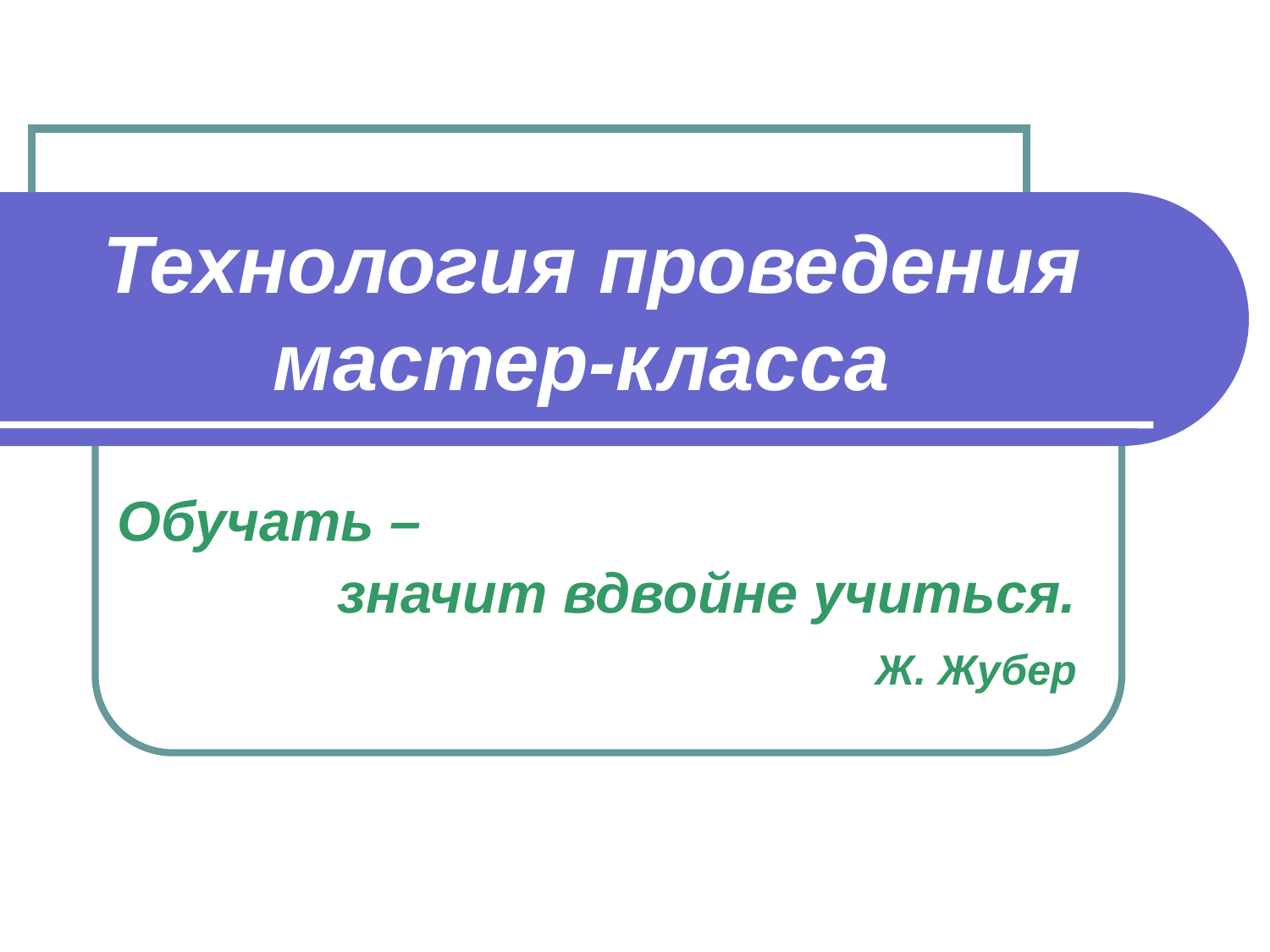

# Технология проведения мастер-класса
Обучать –
значит вдвойне учиться.
Ж. Жубер